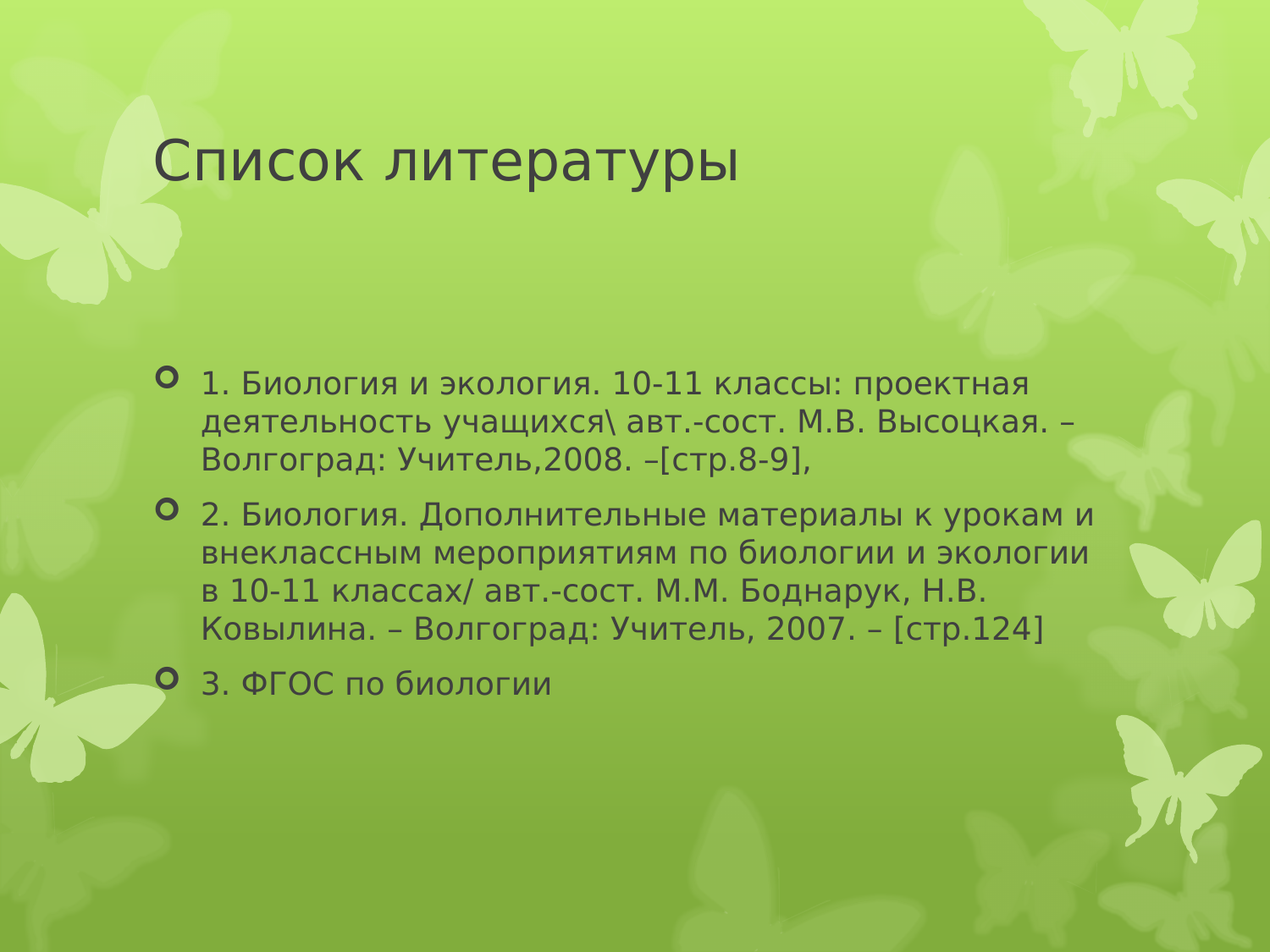

# Список литературы
1. Биология и экология. 10-11 классы: проектная деятельность учащихся\ авт.-сост. М.В. Высоцкая. – Волгоград: Учитель,2008. –[стр.8-9],
2. Биология. Дополнительные материалы к урокам и внеклассным мероприятиям по биологии и экологии в 10-11 классах/ авт.-сост. М.М. Боднарук, Н.В. Ковылина. – Волгоград: Учитель, 2007. – [стр.124]
3. ФГОС по биологии